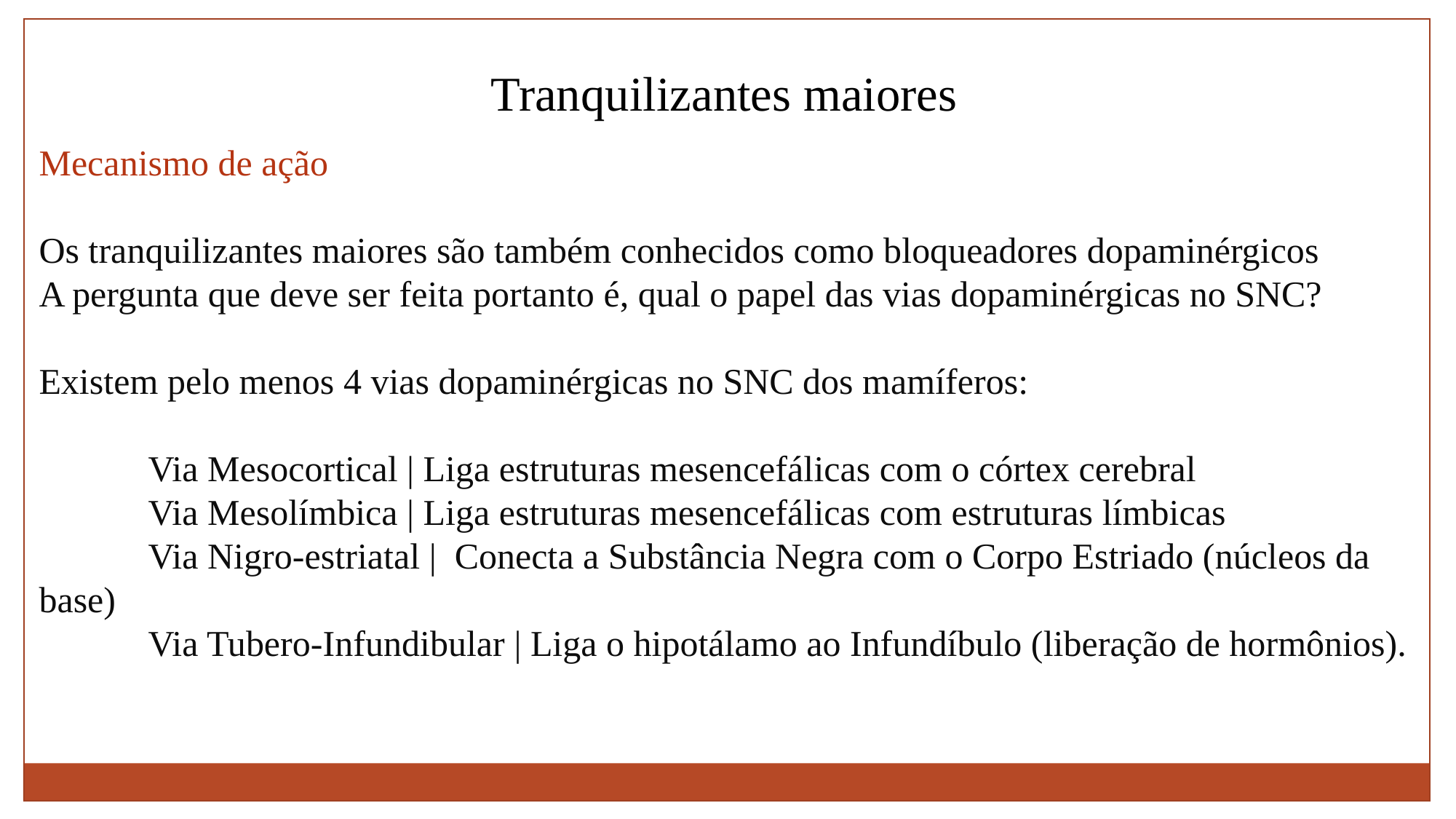

Tranquilizantes maiores
Mecanismo de ação

Os tranquilizantes maiores são também conhecidos como bloqueadores dopaminérgicos
A pergunta que deve ser feita portanto é, qual o papel das vias dopaminérgicas no SNC?

Existem pelo menos 4 vias dopaminérgicas no SNC dos mamíferos:

	Via Mesocortical | Liga estruturas mesencefálicas com o córtex cerebral
	Via Mesolímbica | Liga estruturas mesencefálicas com estruturas límbicas
	Via Nigro-estriatal |  Conecta a Substância Negra com o Corpo Estriado (núcleos da base)
	Via Tubero-Infundibular | Liga o hipotálamo ao Infundíbulo (liberação de hormônios).